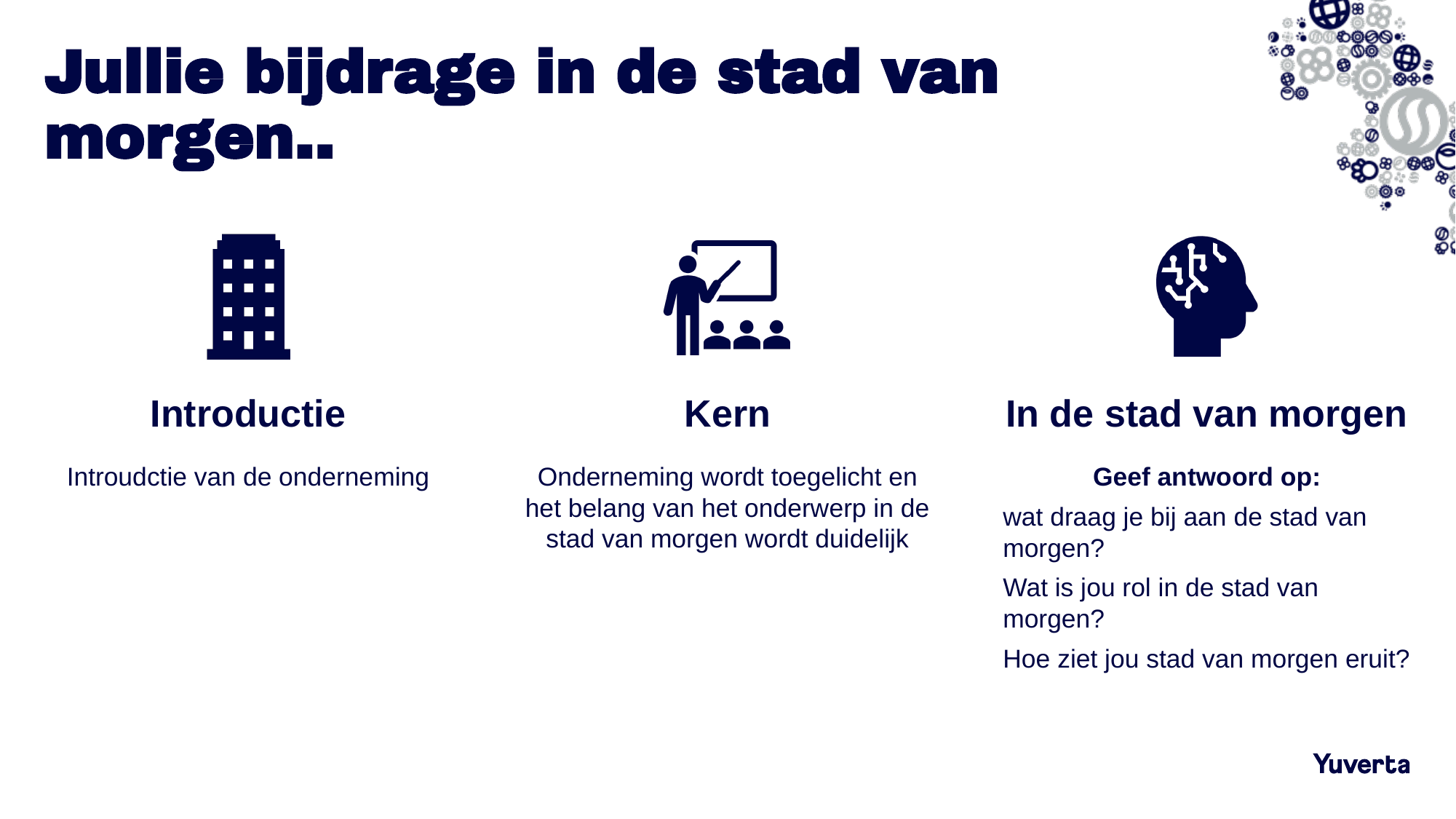

# Jullie bijdrage in de stad van morgen..
Introductie
Introudctie van de onderneming
Kern
Onderneming wordt toegelicht en het belang van het onderwerp in de stad van morgen wordt duidelijk
In de stad van morgen
Geef antwoord op:
wat draag je bij aan de stad van morgen?
Wat is jou rol in de stad van morgen?
Hoe ziet jou stad van morgen eruit?